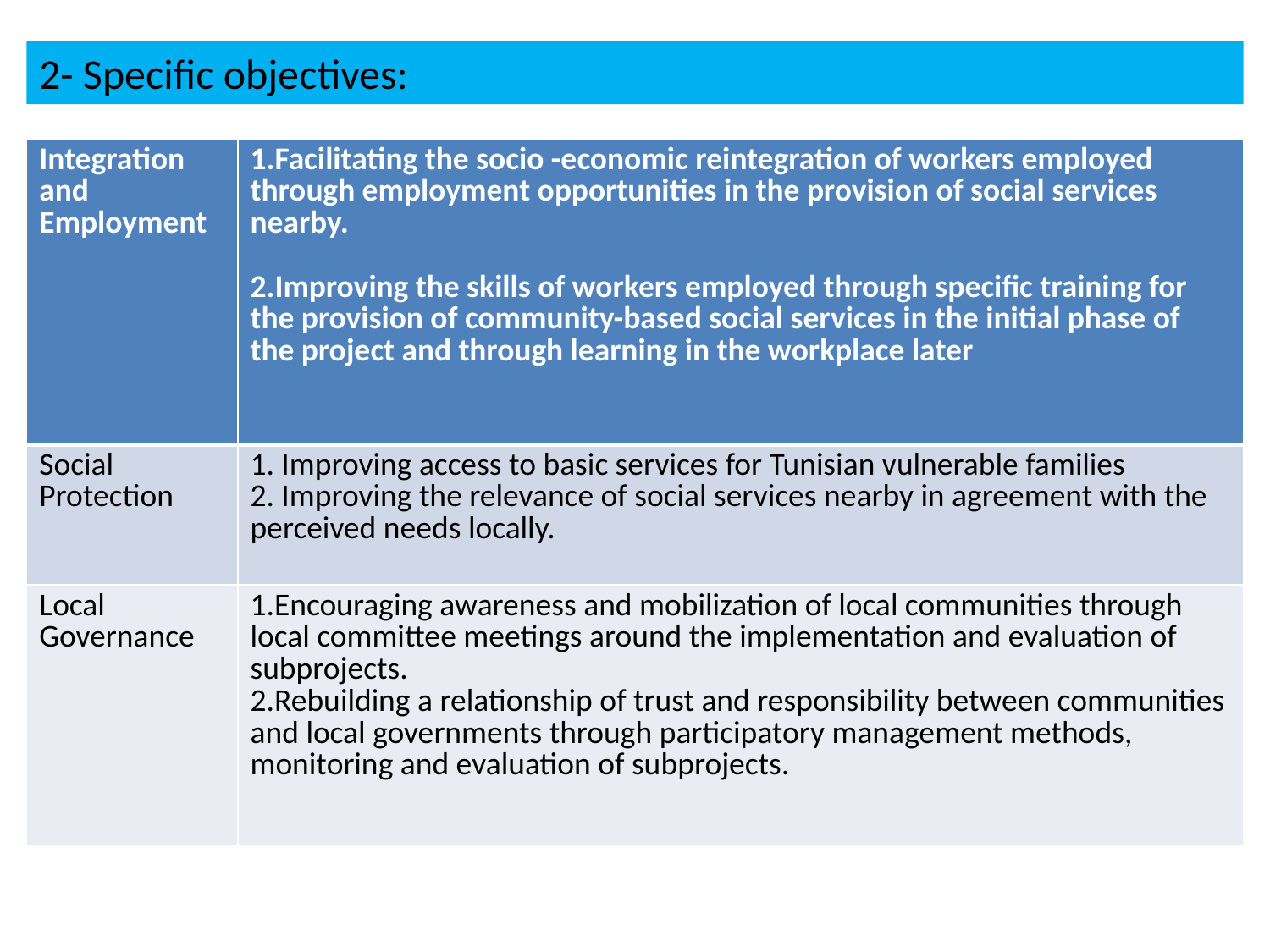

2- Specific objectives:
| Integration and Employment | Facilitating the socio -economic reintegration of workers employed through employment opportunities in the provision of social services nearby. Improving the skills of workers employed through specific training for the provision of community-based social services in the initial phase of the project and through learning in the workplace later |
| --- | --- |
| Social Protection | Improving access to basic services for Tunisian vulnerable families Improving the relevance of social services nearby in agreement with the perceived needs locally. |
| Local Governance | Encouraging awareness and mobilization of local communities through local committee meetings around the implementation and evaluation of subprojects. Rebuilding a relationship of trust and responsibility between communities and local governments through participatory management methods, monitoring and evaluation of subprojects. |